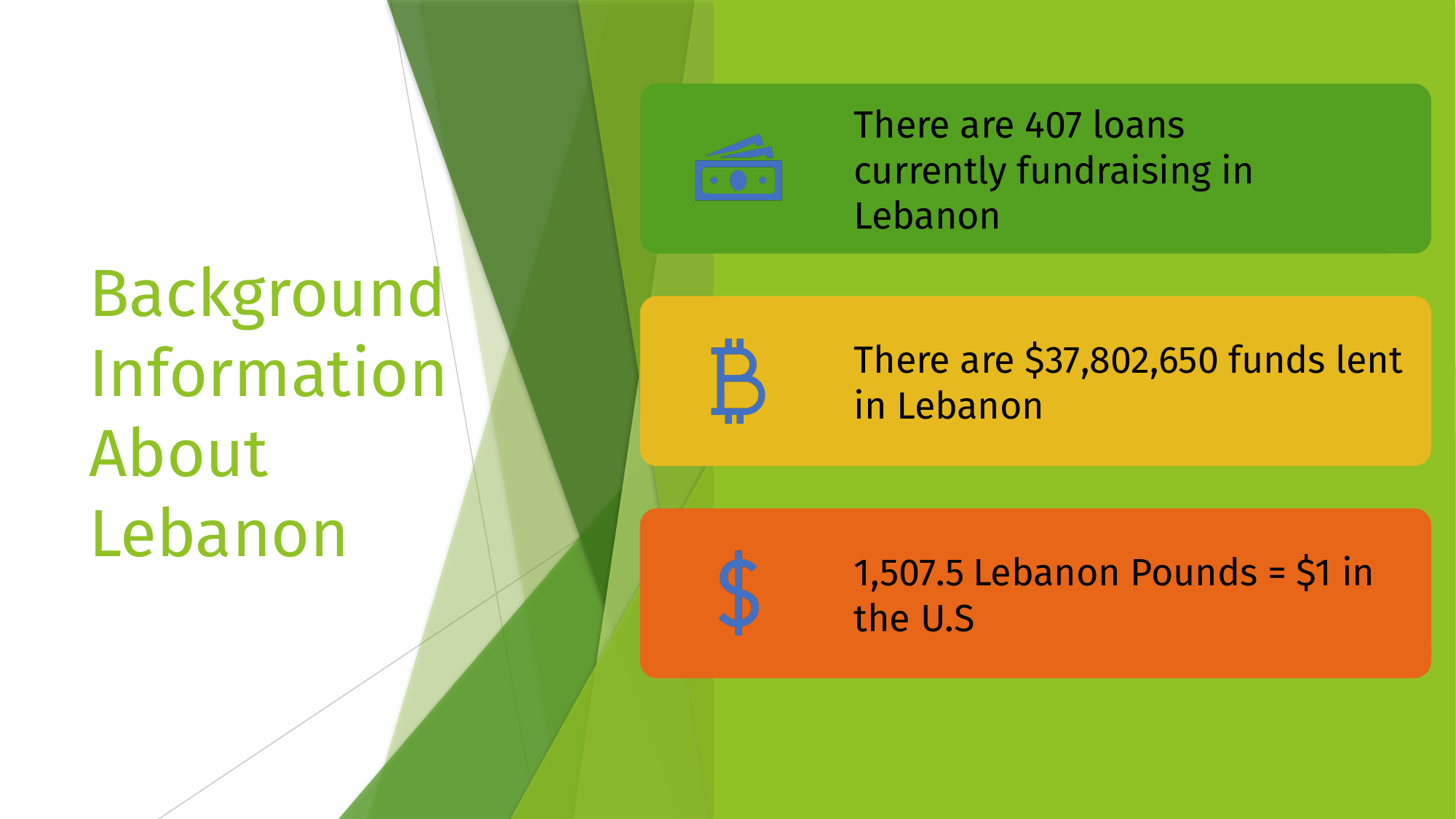

There are 407 loans currently fundraising in Lebanon
There are $37,802,650 funds lent in Lebanon
1,507.5 Lebanon Pounds = $1 in the U.S
# Background Information About Lebanon